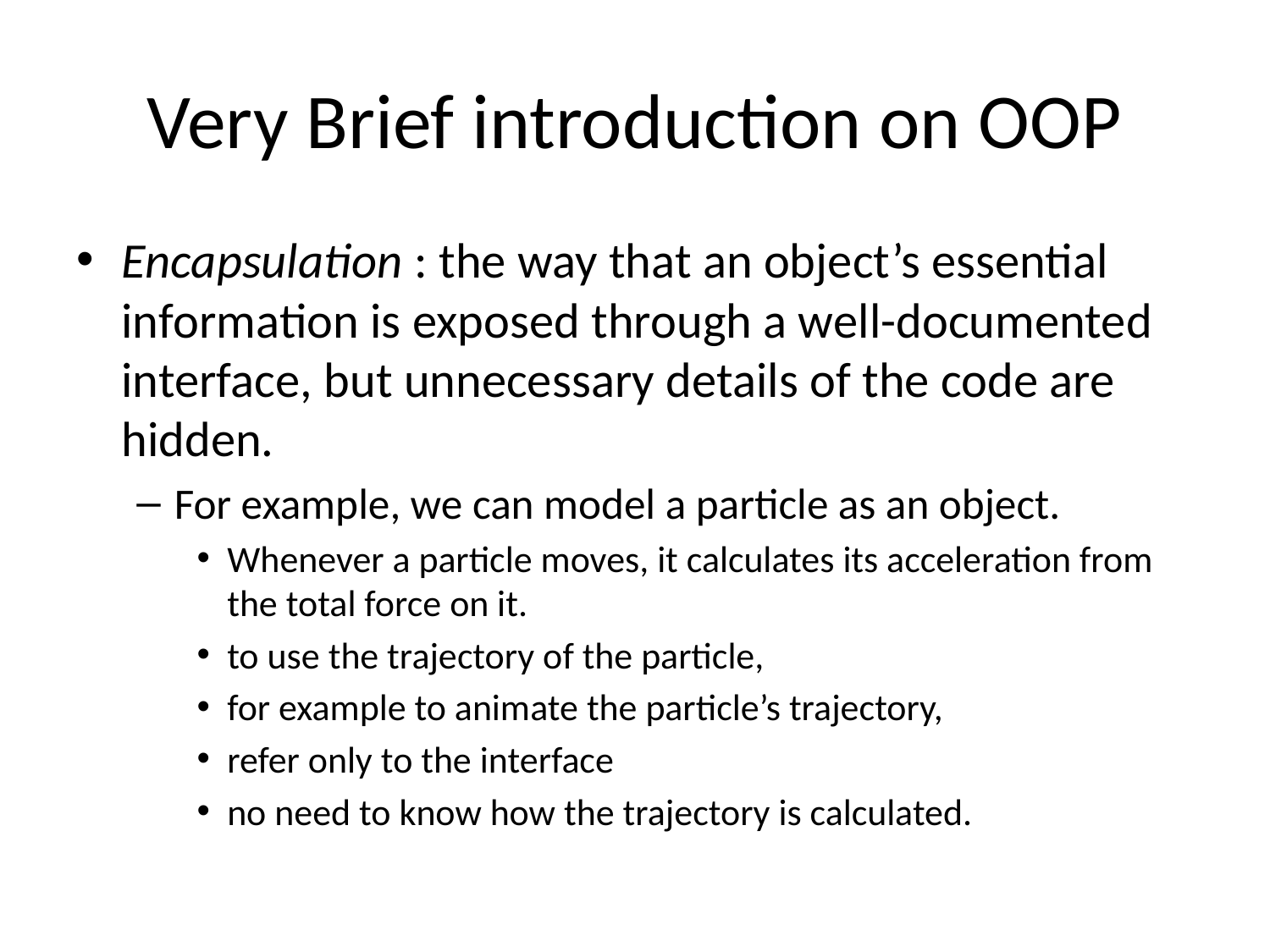

# Very Brief introduction on OOP
Encapsulation : the way that an object’s essential information is exposed through a well-documented interface, but unnecessary details of the code are hidden.
For example, we can model a particle as an object.
Whenever a particle moves, it calculates its acceleration from the total force on it.
to use the trajectory of the particle,
for example to animate the particle’s trajectory,
refer only to the interface
no need to know how the trajectory is calculated.